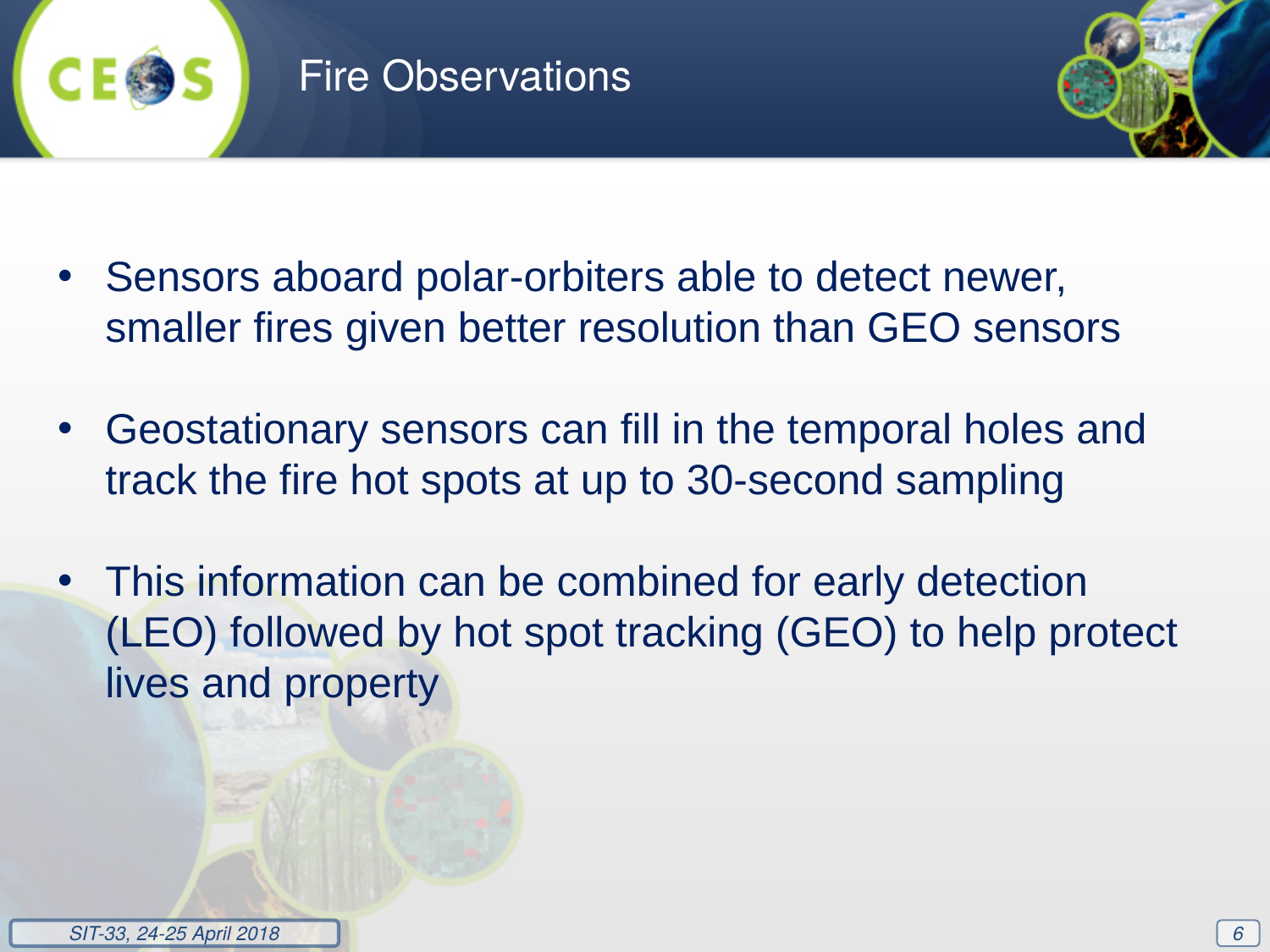

Fire Observations
Sensors aboard polar-orbiters able to detect newer, smaller fires given better resolution than GEO sensors

Geostationary sensors can fill in the temporal holes and track the fire hot spots at up to 30-second sampling

This information can be combined for early detection (LEO) followed by hot spot tracking (GEO) to help protect lives and property
6